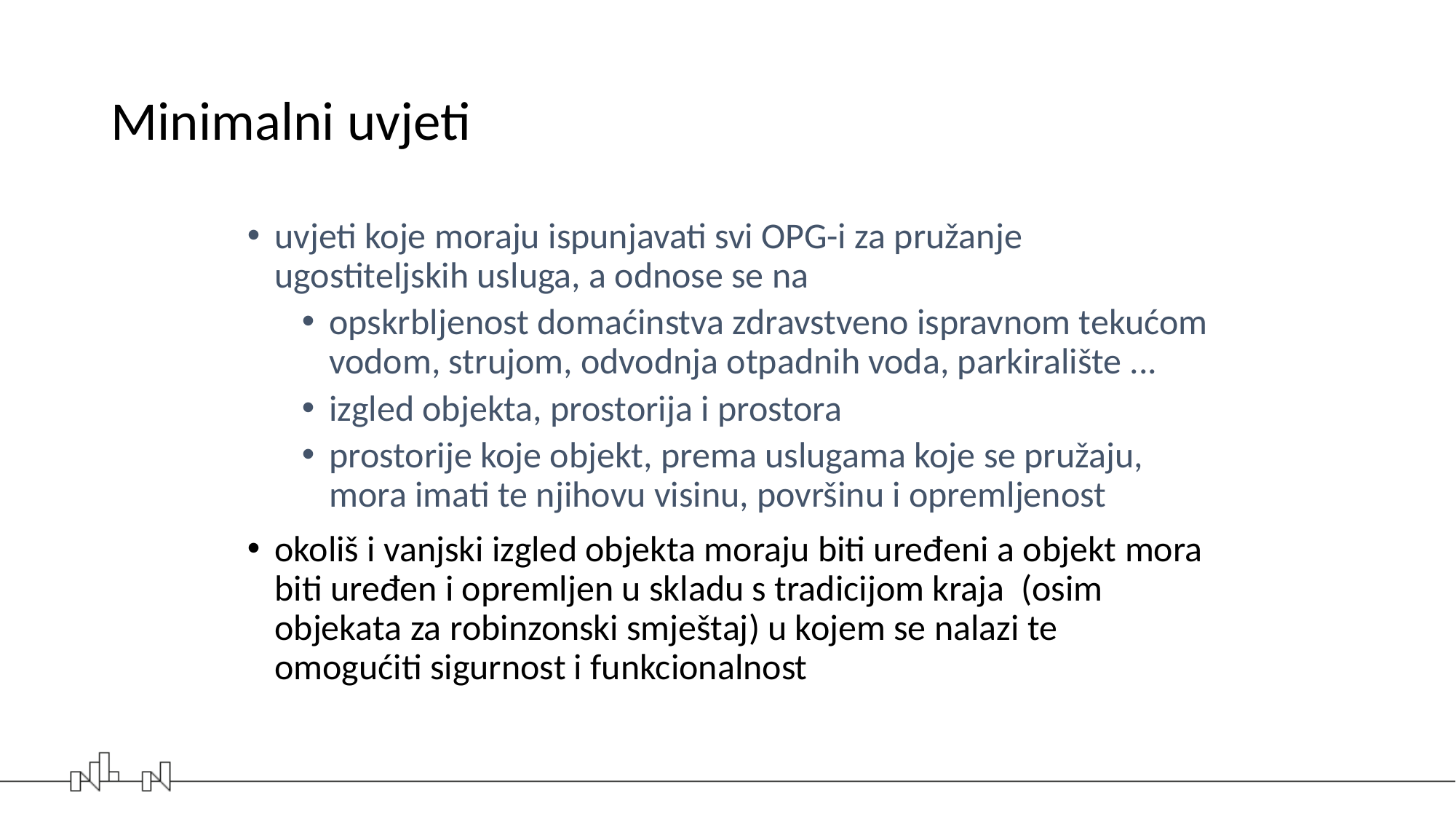

# Minimalni uvjeti
uvjeti koje moraju ispunjavati svi OPG-i za pružanje ugostiteljskih usluga, a odnose se na
opskrbljenost domaćinstva zdravstveno ispravnom tekućom vodom, strujom, odvodnja otpadnih voda, parkiralište ...
izgled objekta, prostorija i prostora
prostorije koje objekt, prema uslugama koje se pružaju, mora imati te njihovu visinu, površinu i opremljenost
okoliš i vanjski izgled objekta moraju biti uređeni a objekt mora biti uređen i opremljen u skladu s tradicijom kraja  (osim objekata za robinzonski smještaj) u kojem se nalazi te omogućiti sigurnost i funkcionalnost